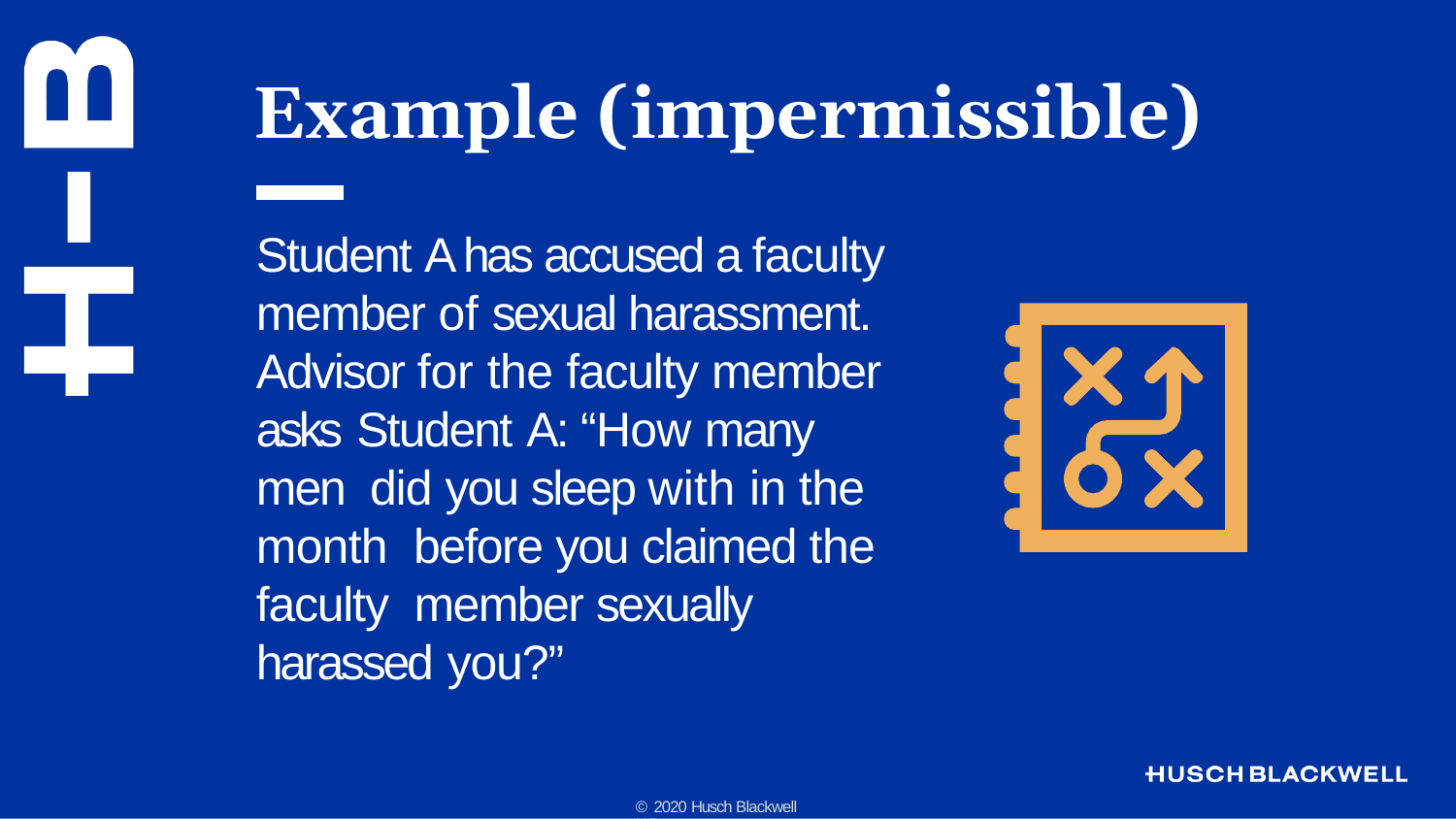

# Example (impermissible)

Student A has accused a faculty  member of sexual harassment.  Advisor for the faculty member  asks Student A:	“How many men  did you sleep with in the month  before you claimed the faculty  member sexually harassed you?”

© 2020 Husch Blackwell LLP